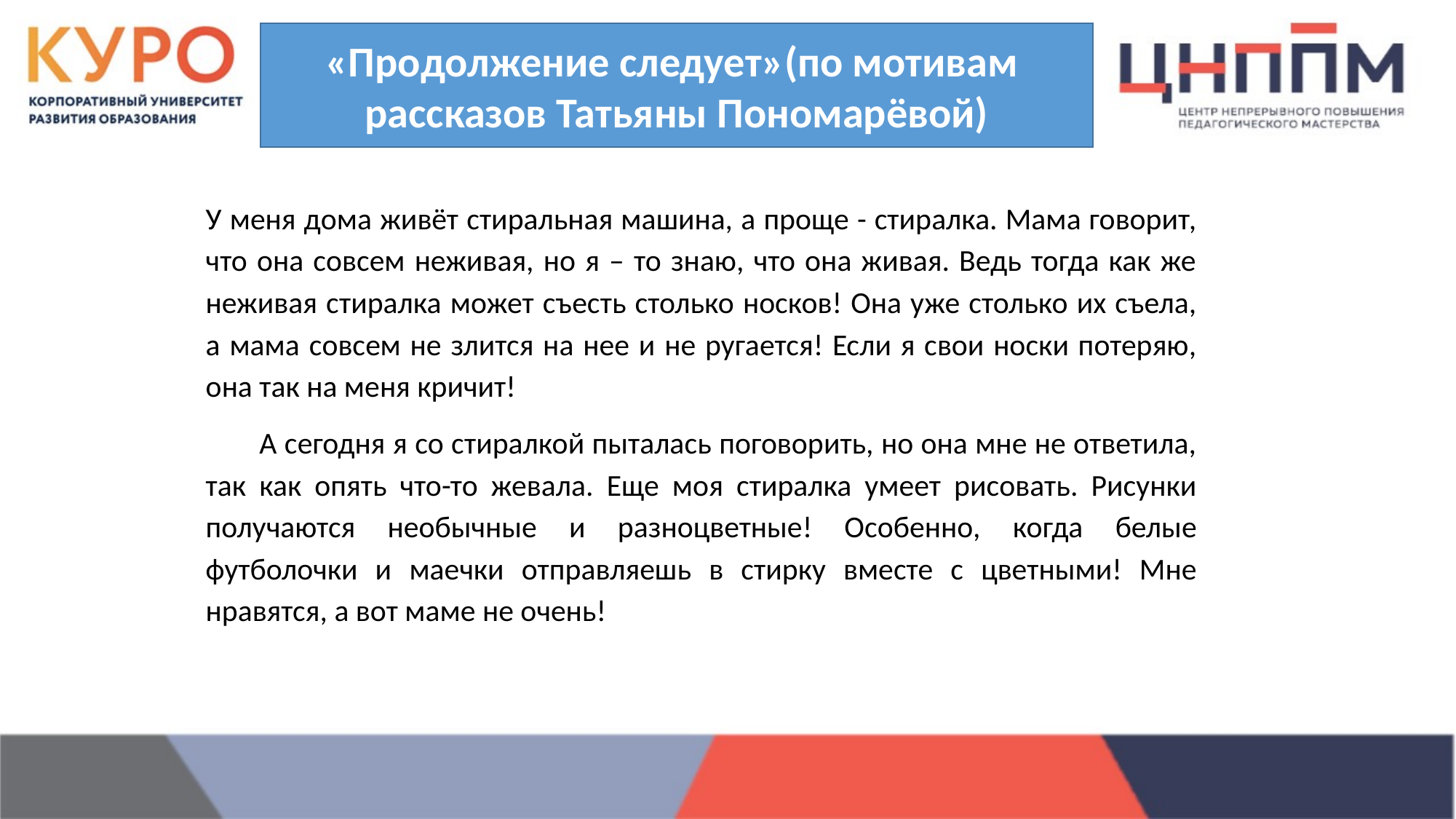

«Продолжение следует»(по мотивам
рассказов Татьяны Пономарёвой)
У меня дома живёт стиральная машина, а проще - стиралка. Мама говорит, что она совсем неживая, но я – то знаю, что она живая. Ведь тогда как же неживая стиралка может съесть столько носков! Она уже столько их съела, а мама совсем не злится на нее и не ругается! Если я свои носки потеряю, она так на меня кричит!
А сегодня я со стиралкой пыталась поговорить, но она мне не ответила, так как опять что-то жевала. Еще моя стиралка умеет рисовать. Рисунки получаются необычные и разноцветные! Особенно, когда белые футболочки и маечки отправляешь в стирку вместе с цветными! Мне нравятся, а вот маме не очень!